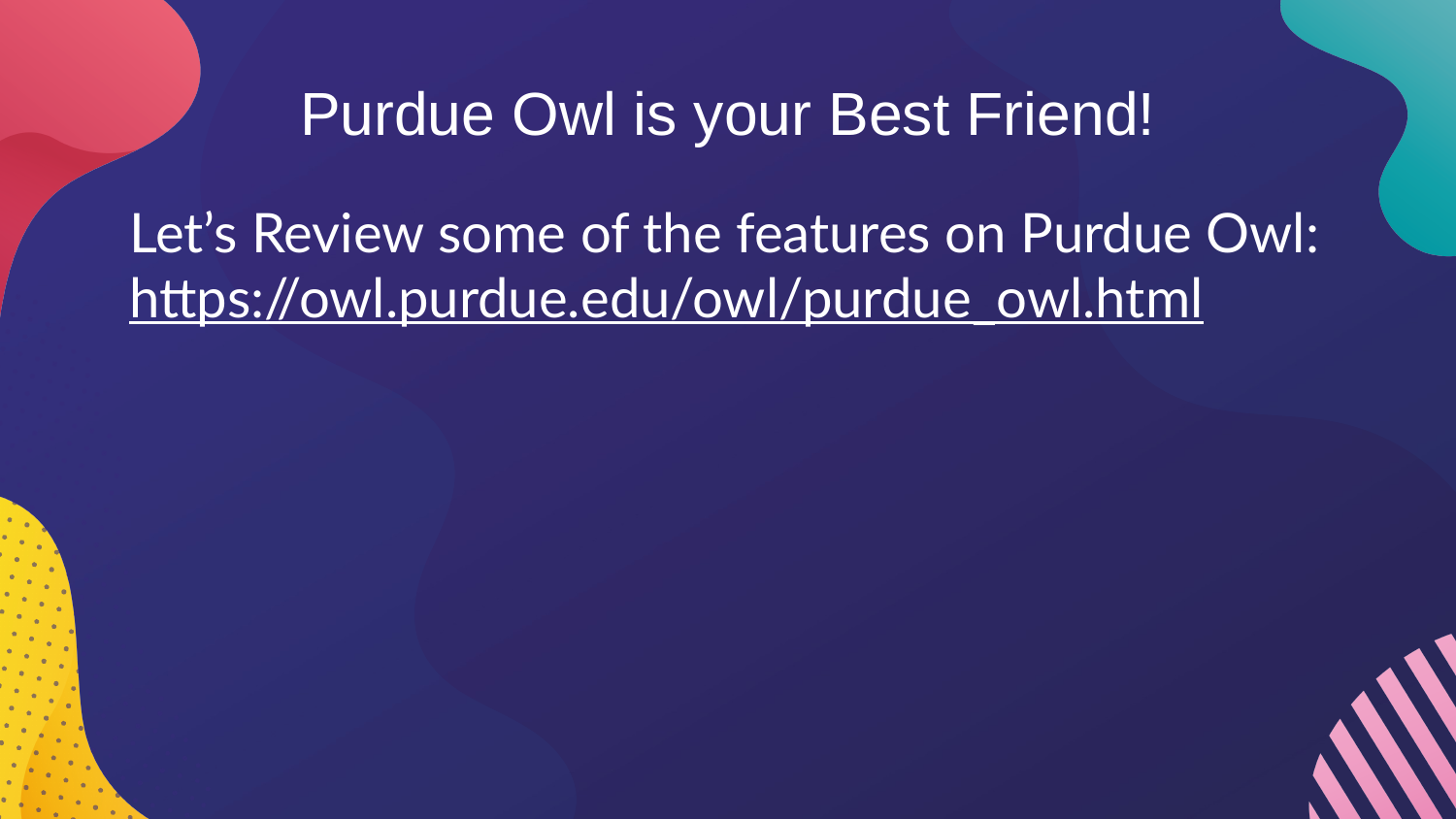

# Purdue Owl is your Best Friend!
Let’s Review some of the features on Purdue Owl:
https://owl.purdue.edu/owl/purdue_owl.html